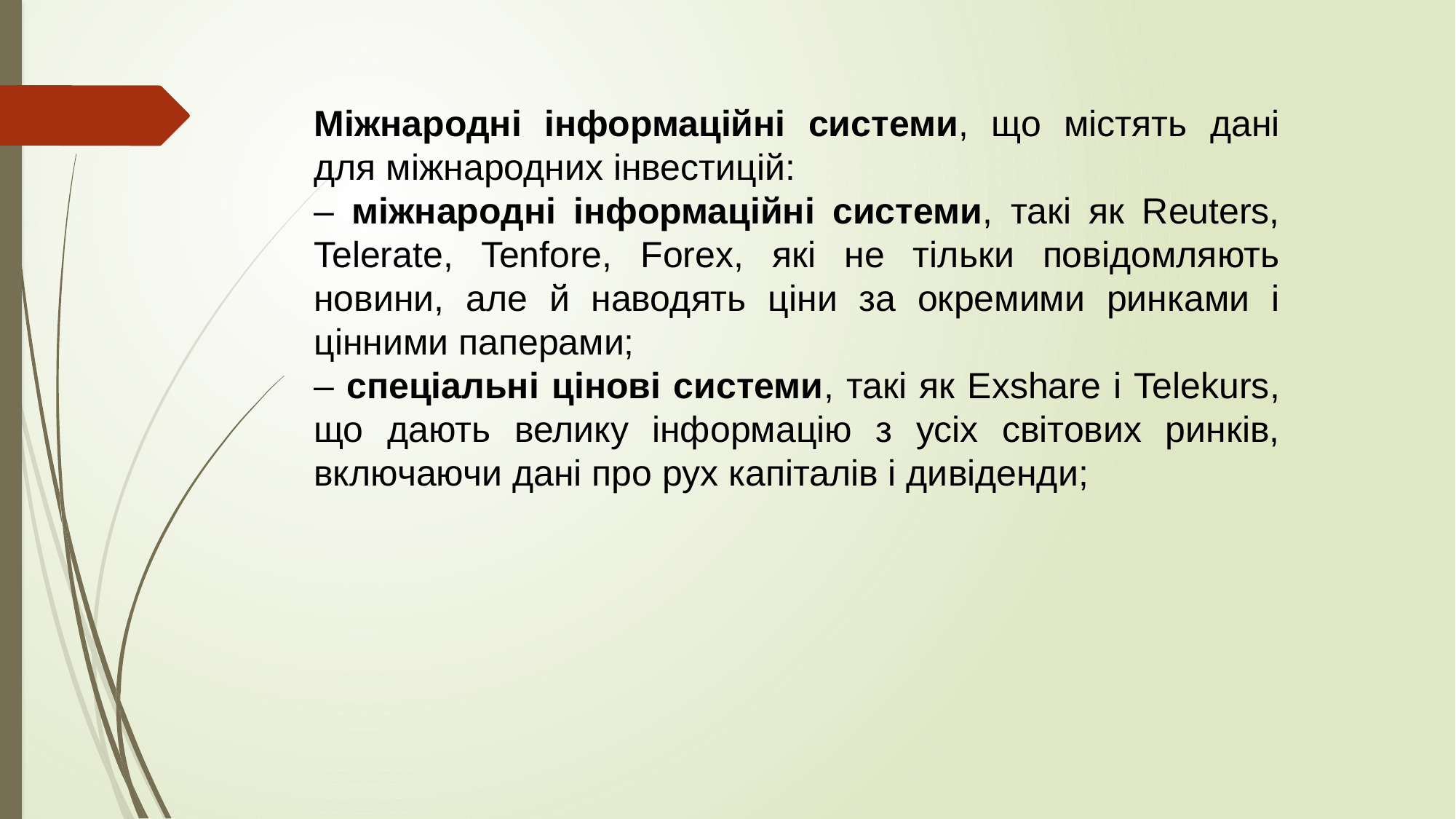

Міжнародні інформаційні системи, що містять дані для міжнародних інвестицій:
– міжнародні інформаційні системи, такі як Reuters, Telerate, Tenfore, Forex, які не тільки повідомляють новини, але й наводять ціни за окремими ринками і цінними паперами;
– спеціальні цінові системи, такі як Exshare і Telekurs, що дають велику інформацію з усіх світових ринків, включаючи дані про рух капіталів і дивіденди;